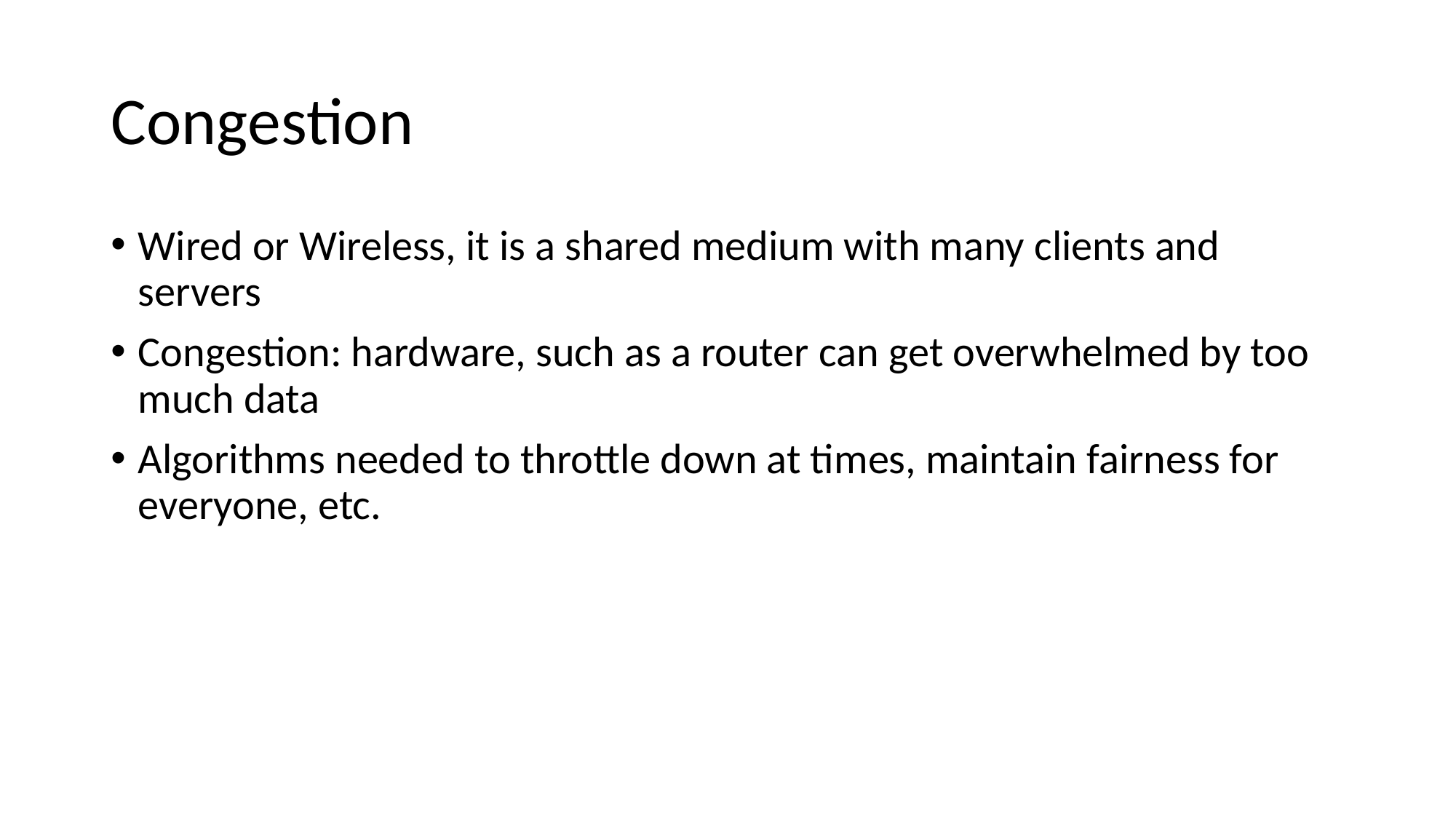

# Congestion
Wired or Wireless, it is a shared medium with many clients and servers
Congestion: hardware, such as a router can get overwhelmed by too much data
Algorithms needed to throttle down at times, maintain fairness for everyone, etc.